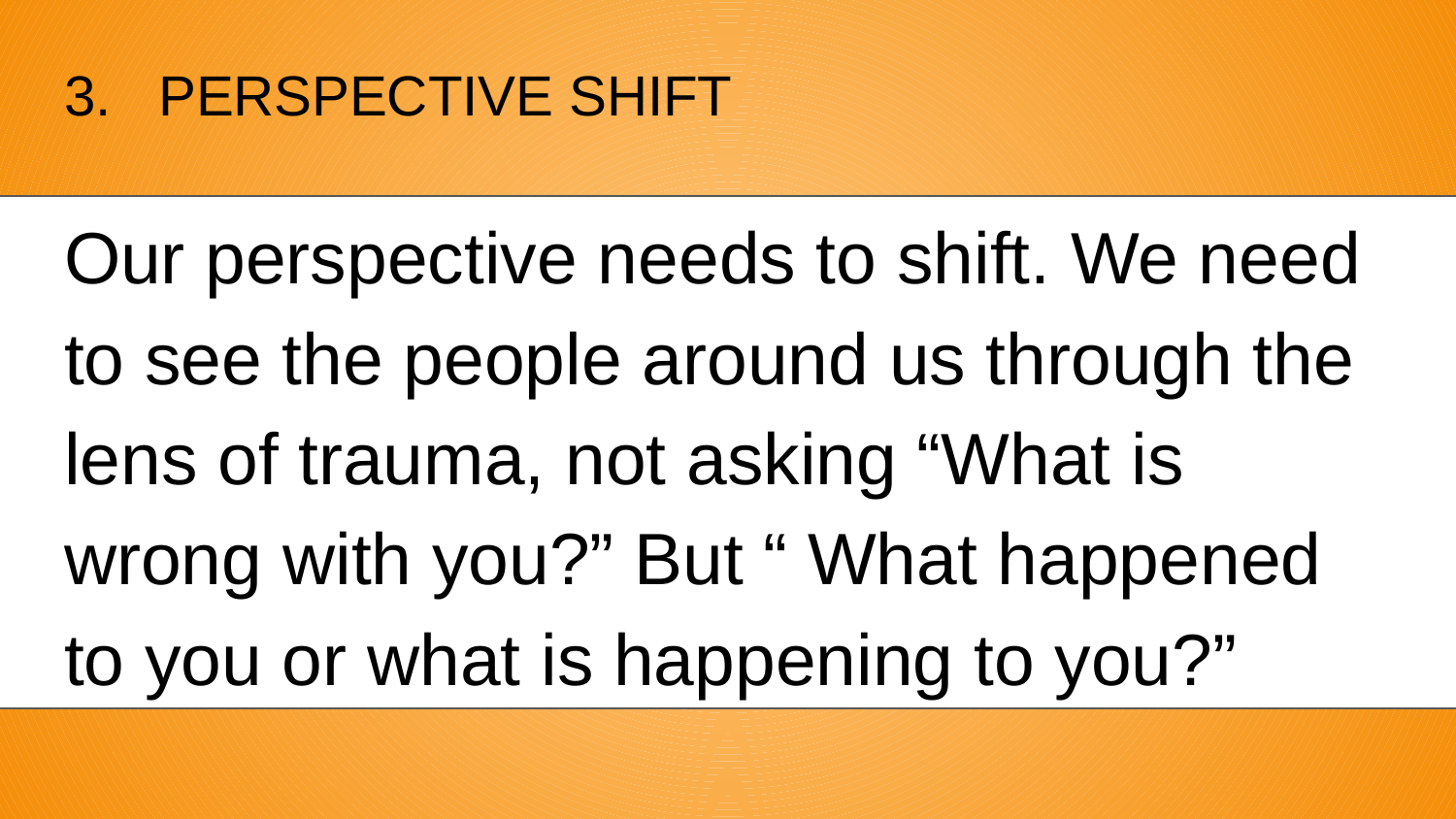

# 3.   PERSPECTIVE SHIFT
Our perspective needs to shift. We need to see the people around us through the lens of trauma, not asking “What is wrong with you?” But “ What happened to you or what is happening to you?”